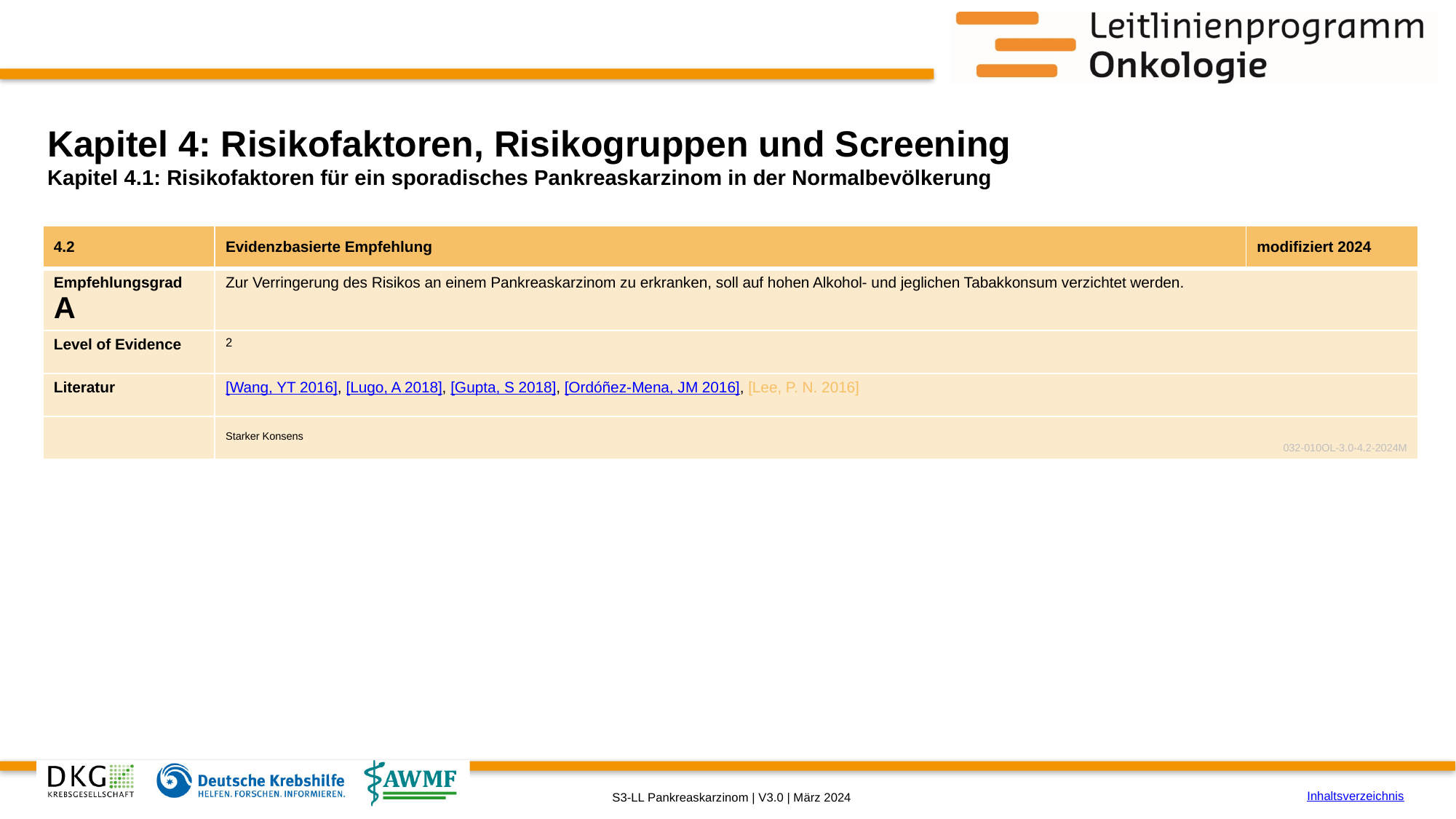

# Kapitel 4: Risikofaktoren, Risikogruppen und Screening
Kapitel 4.1: Risikofaktoren für ein sporadisches Pankreaskarzinom in der Normalbevölkerung
| 4.2 | Evidenzbasierte Empfehlung | modifiziert 2024 |
| --- | --- | --- |
| Empfehlungsgrad A | Zur Verringerung des Risikos an einem Pankreaskarzinom zu erkranken, soll auf hohen Alkohol- und jeglichen Tabakkonsum verzichtet werden. |  |
| Level of Evidence | 2 |  |
| Literatur | [Wang, YT 2016], [Lugo, A 2018], [Gupta, S 2018], [Ordóñez-Mena, JM 2016], [Lee, P. N. 2016] |  |
|  | Starker Konsens 032-010OL-3.0-4.2-2024M |  |
Inhaltsverzeichnis
S3-LL Pankreaskarzinom | V3.0 | März 2024